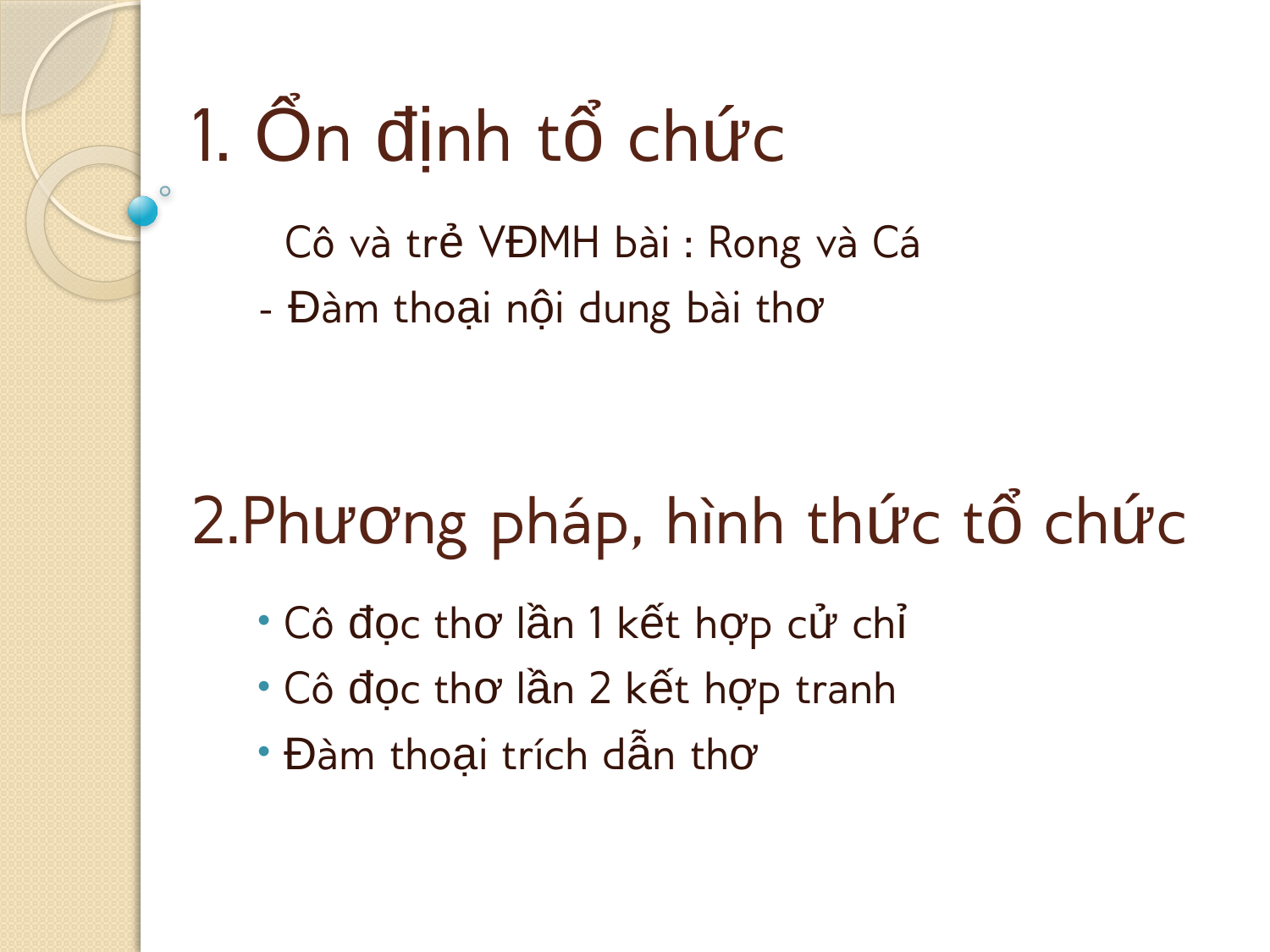

1. Ổn định tổ chức
  Cô và trẻ VĐMH bài : Rong và Cá
- Đàm thoại nội dung bài thơ
# 2.Phương pháp, hình thức tổ chức
 Cô đọc thơ lần 1 kết hợp cử chỉ
 Cô đọc thơ lần 2 kết hợp tranh
 Đàm thoại trích dẫn thơ